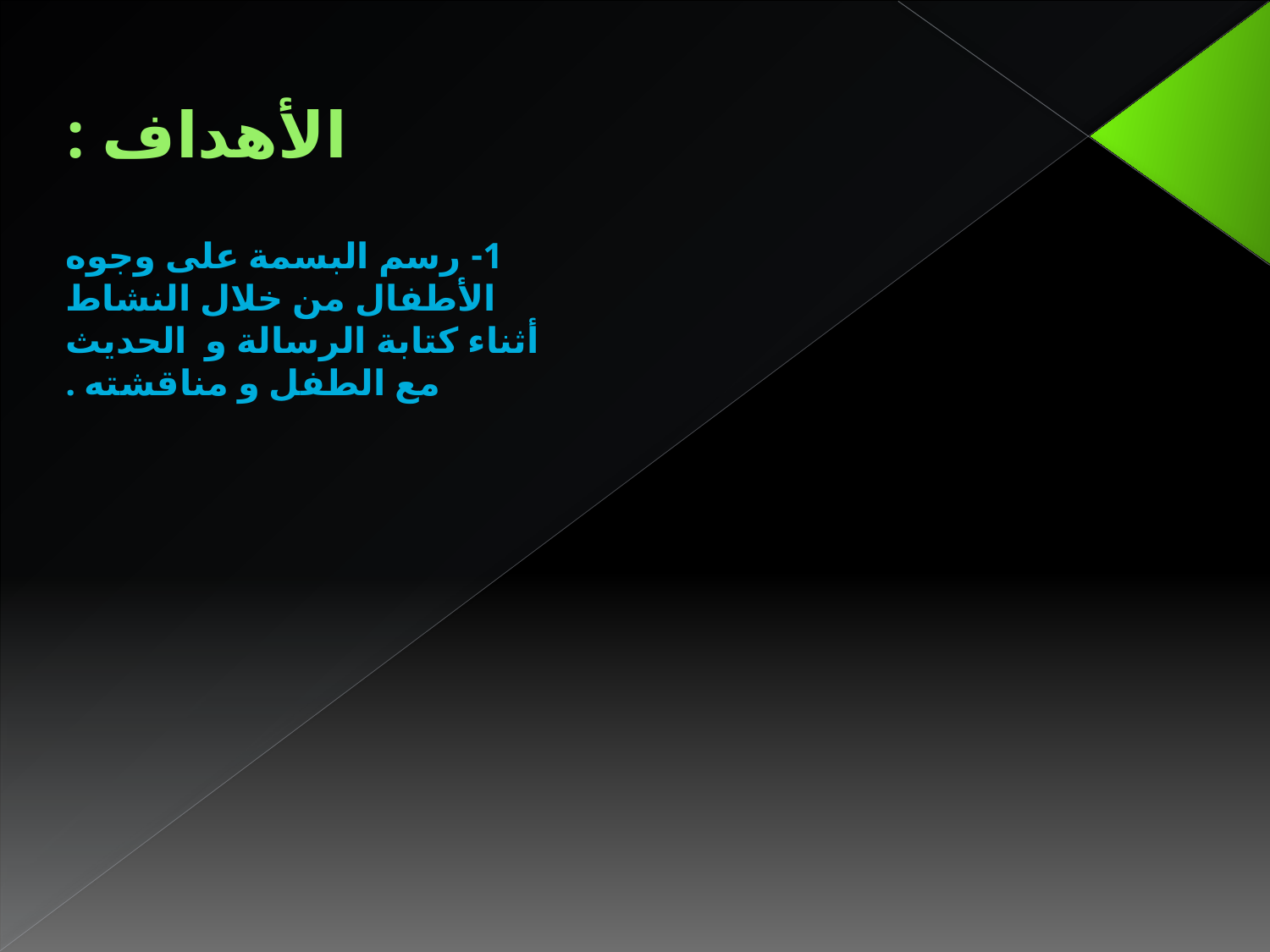

# الأهداف :
1- رسم البسمة على وجوه الأطفال من خلال النشاط أثناء كتابة الرسالة و  الحديث مع الطفل و مناقشته .